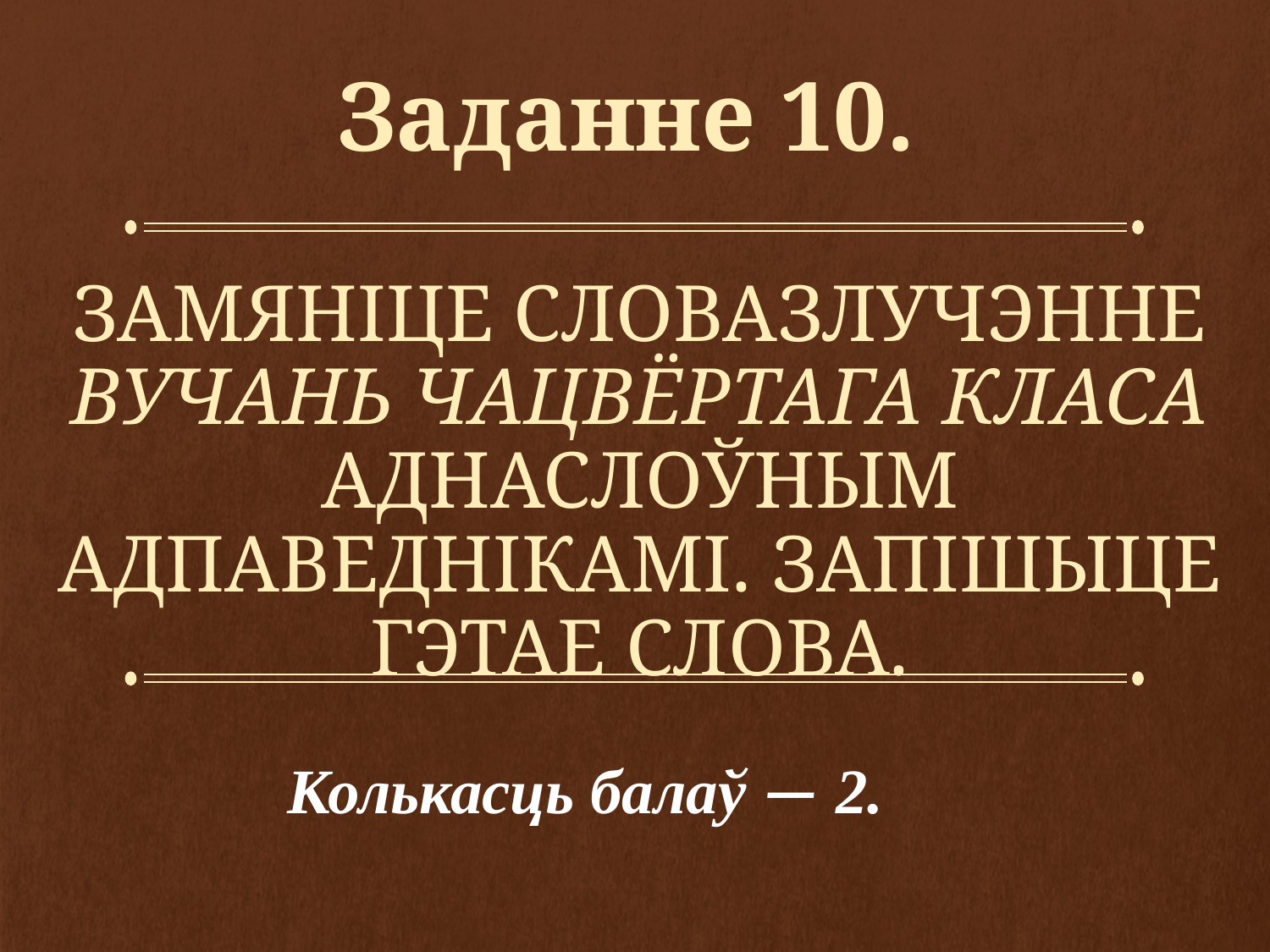

# Заданне 10.
Замяніце словазлучэнне вучань чацвёртага класа аднаслоўным адпаведнікамі. Запішыце гэтае слова.
Колькасць балаў — 2.